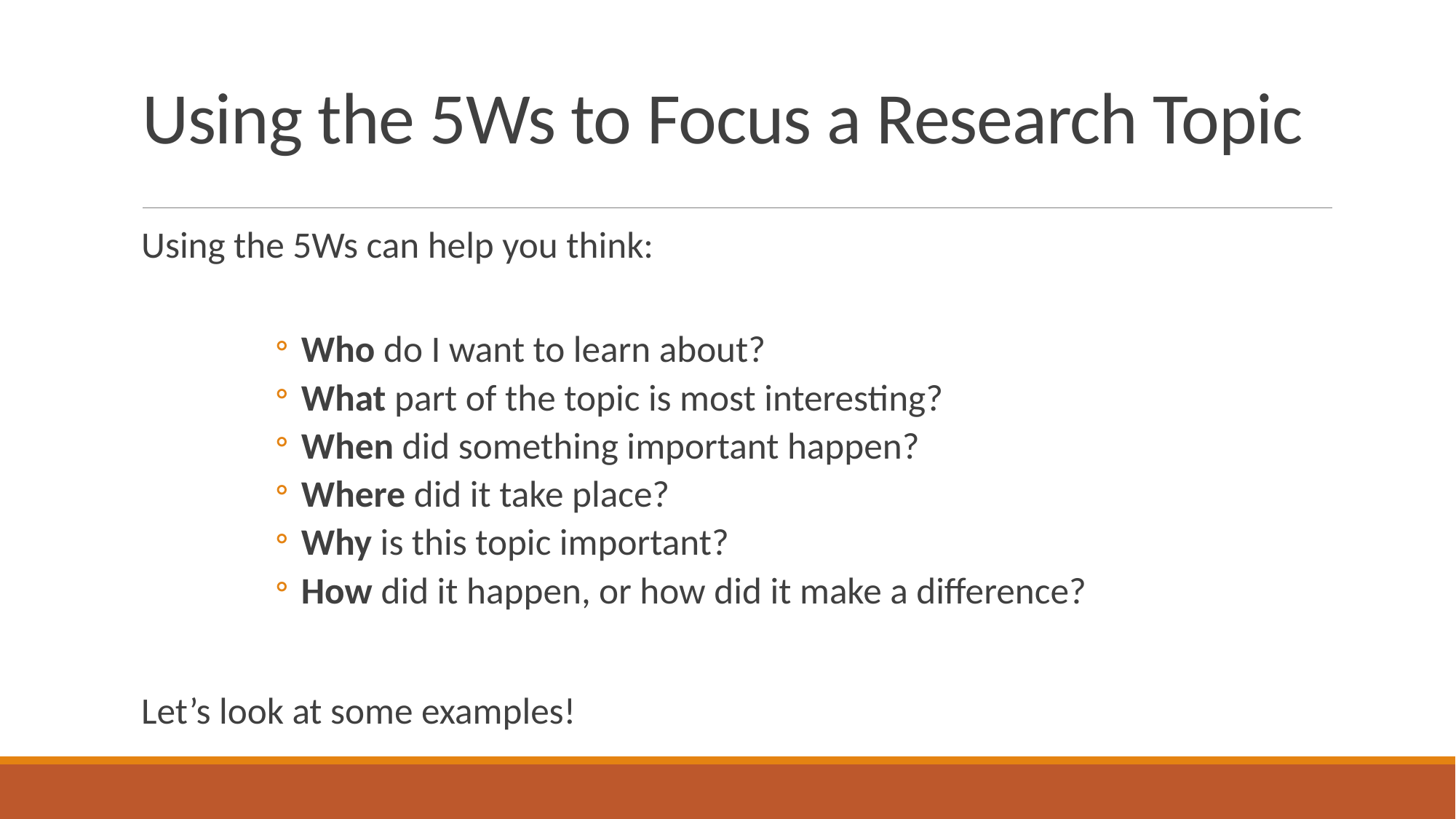

# Using the 5Ws to Focus a Research Topic
Using the 5Ws can help you think:

Who do I want to learn about?
What part of the topic is most interesting?
When did something important happen?
Where did it take place?
Why is this topic important?
How did it happen, or how did it make a difference?

Let’s look at some examples!